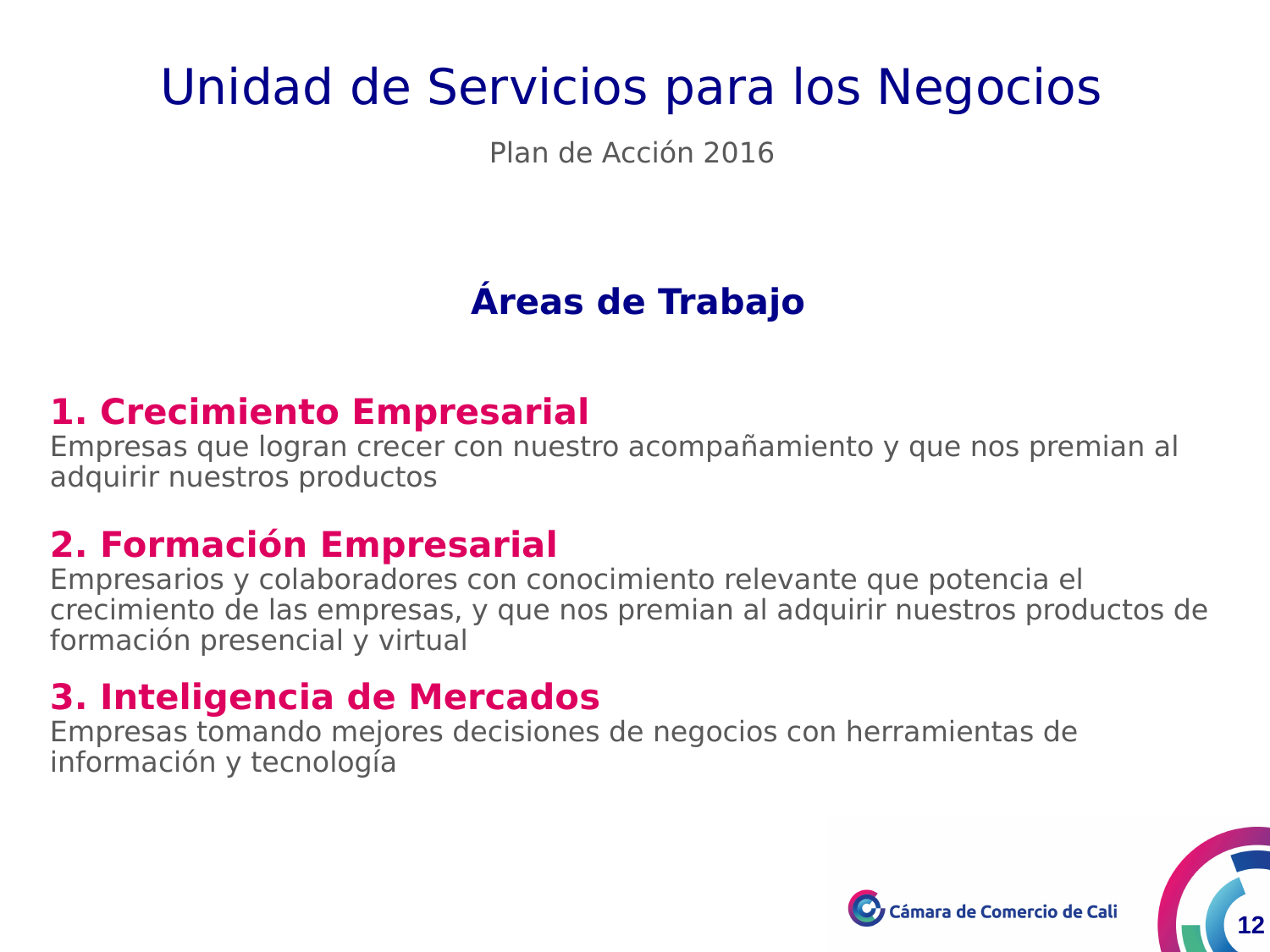

Unidad de Servicios para los Negocios
Plan de Acción 2016
Áreas de Trabajo

1. Crecimiento Empresarial
Empresas que logran crecer con nuestro acompañamiento y que nos premian al adquirir nuestros productos

2. Formación Empresarial
Empresarios y colaboradores con conocimiento relevante que potencia el crecimiento de las empresas, y que nos premian al adquirir nuestros productos de formación presencial y virtual

3. Inteligencia de Mercados
Empresas tomando mejores decisiones de negocios con herramientas de información y tecnología